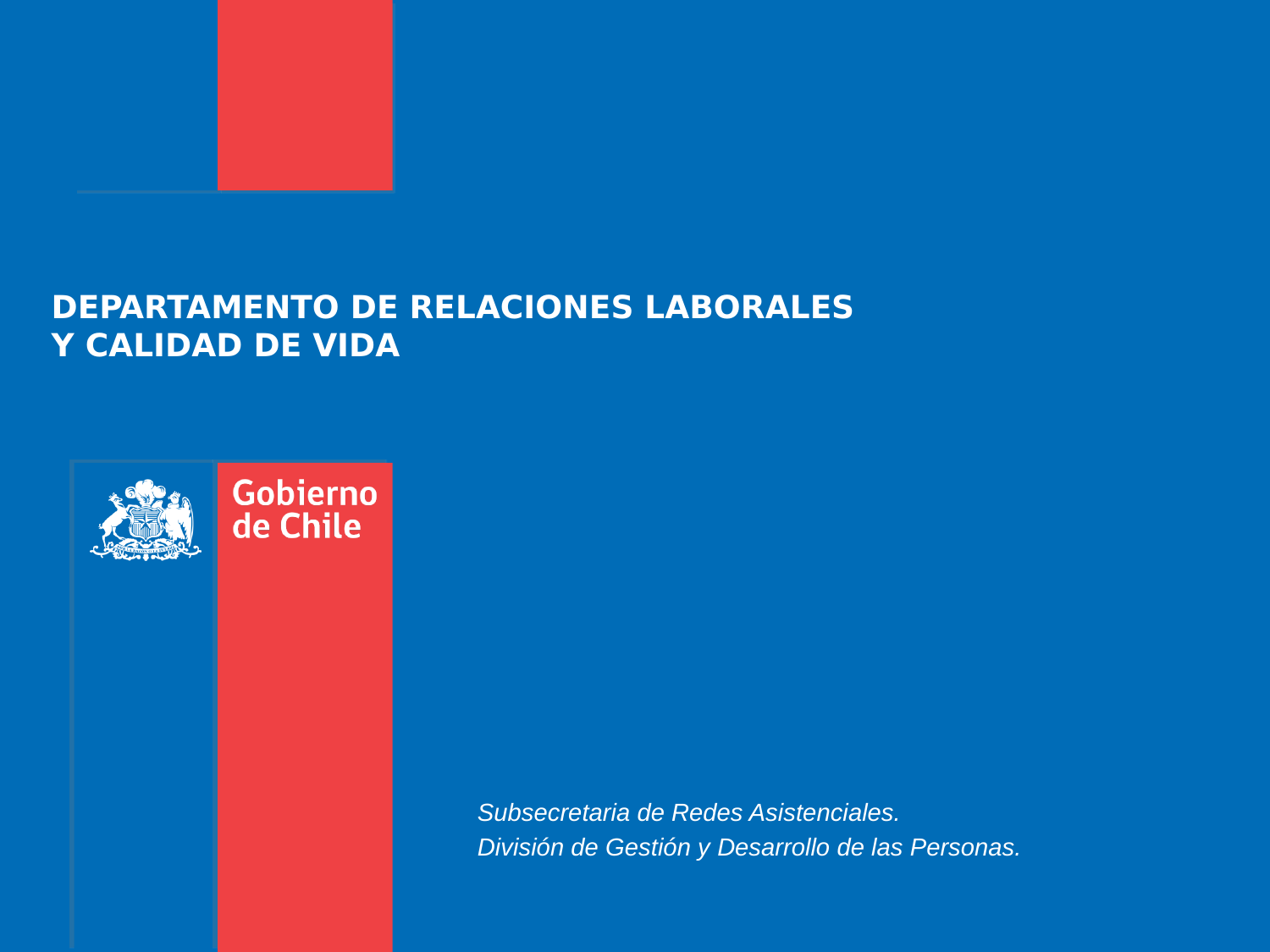

DEPARTAMENTO DE RELACIONES LABORALES
Y CALIDAD DE VIDA

Subsecretaria de Redes Asistenciales.
División de Gestión y Desarrollo de las Personas.